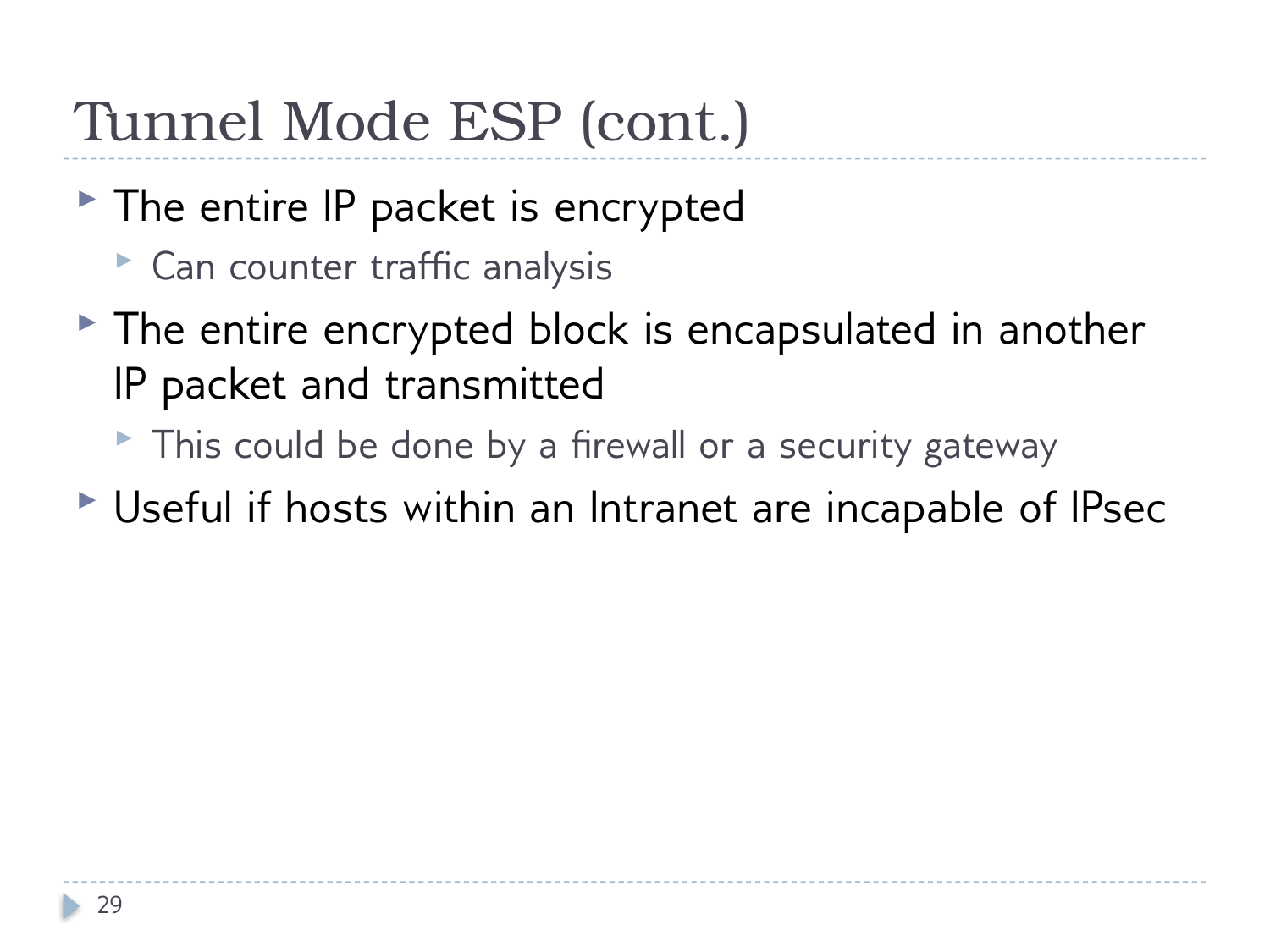

# Tunnel Mode ESP (cont.)
The entire IP packet is encrypted
Can counter traffic analysis
The entire encrypted block is encapsulated in another IP packet and transmitted
This could be done by a firewall or a security gateway
Useful if hosts within an Intranet are incapable of IPsec

29